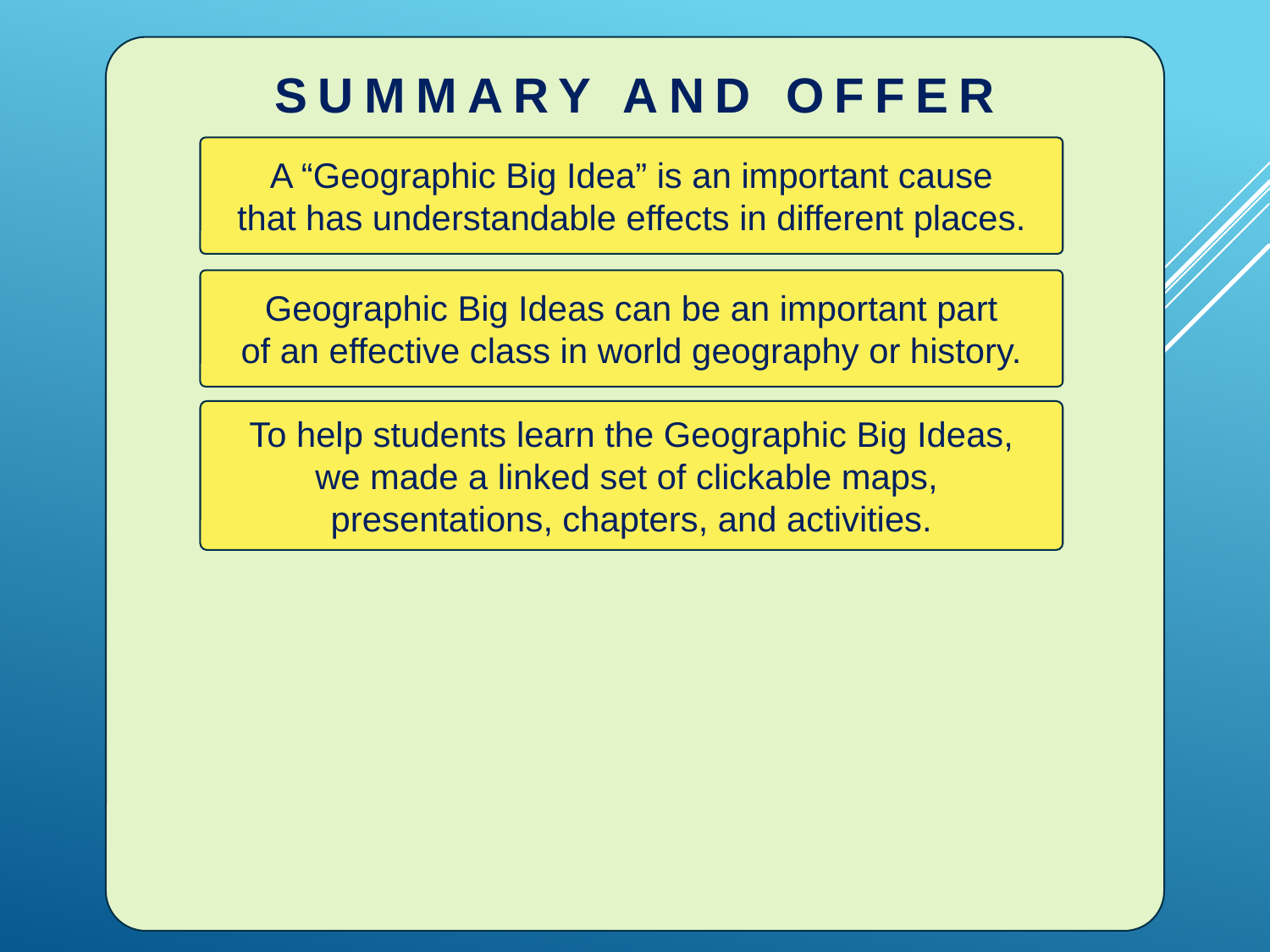

SUMMARY AND OFFER

A “Geographic Big Idea” is an important cause
that has understandable effects in different places.
Geographic Big Ideas can be an important part
of an effective class in world geography or history.
To help students learn the Geographic Big Ideas,
we made a linked set of clickable maps,
presentations, chapters, and activities.